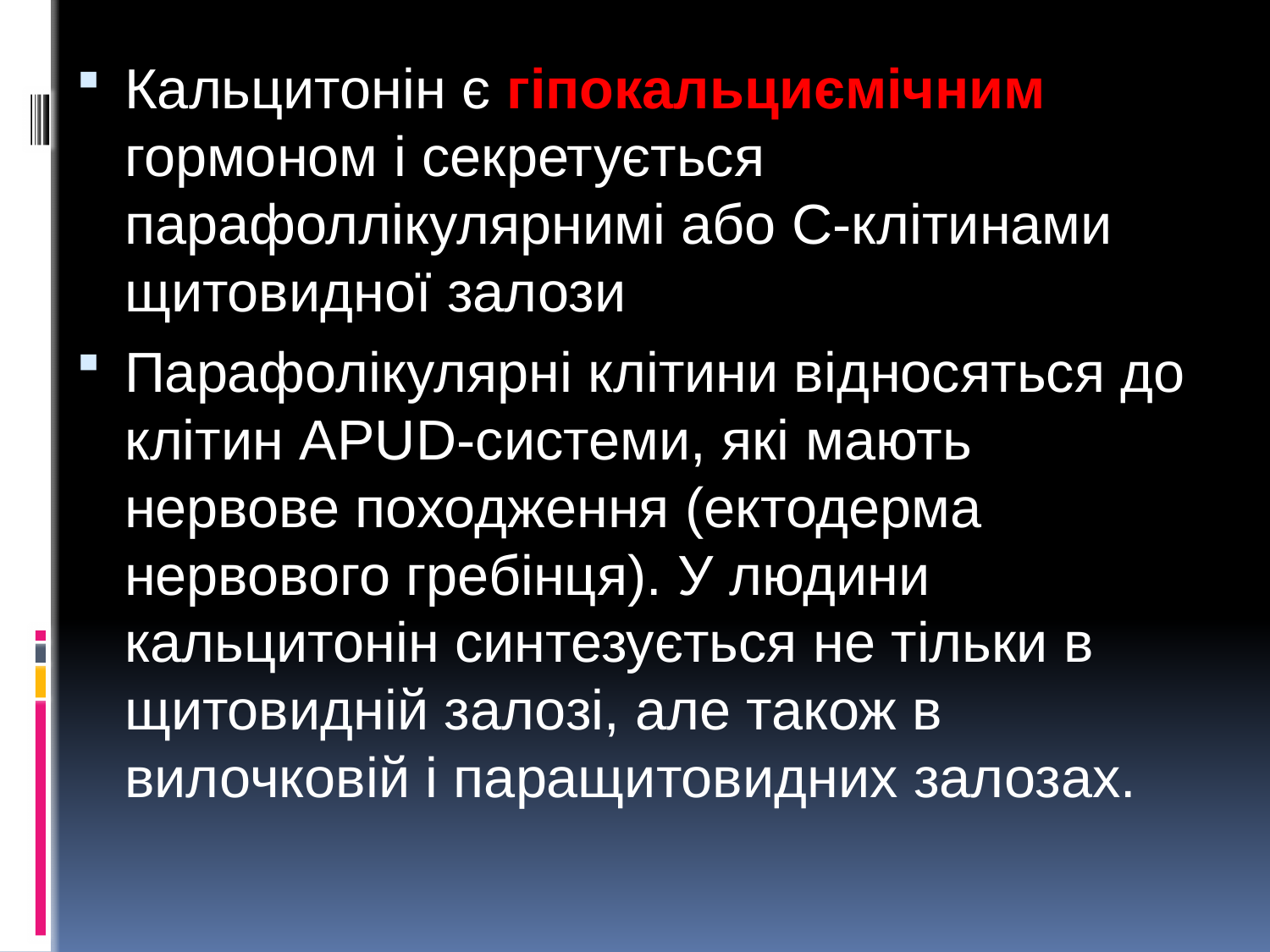

Кальцитонін є гіпокальциємічним гормоном і секретується парафоллікулярнимі або С-клітинами щитовидної залози
Парафолікулярні клітини відносяться до клітин APUD-системи, які мають нервове походження (ектодерма нервового гребінця). У людини кальцитонін синтезується не тільки в щитовидній залозі, але також в вилочковій і паращитовидних залозах.